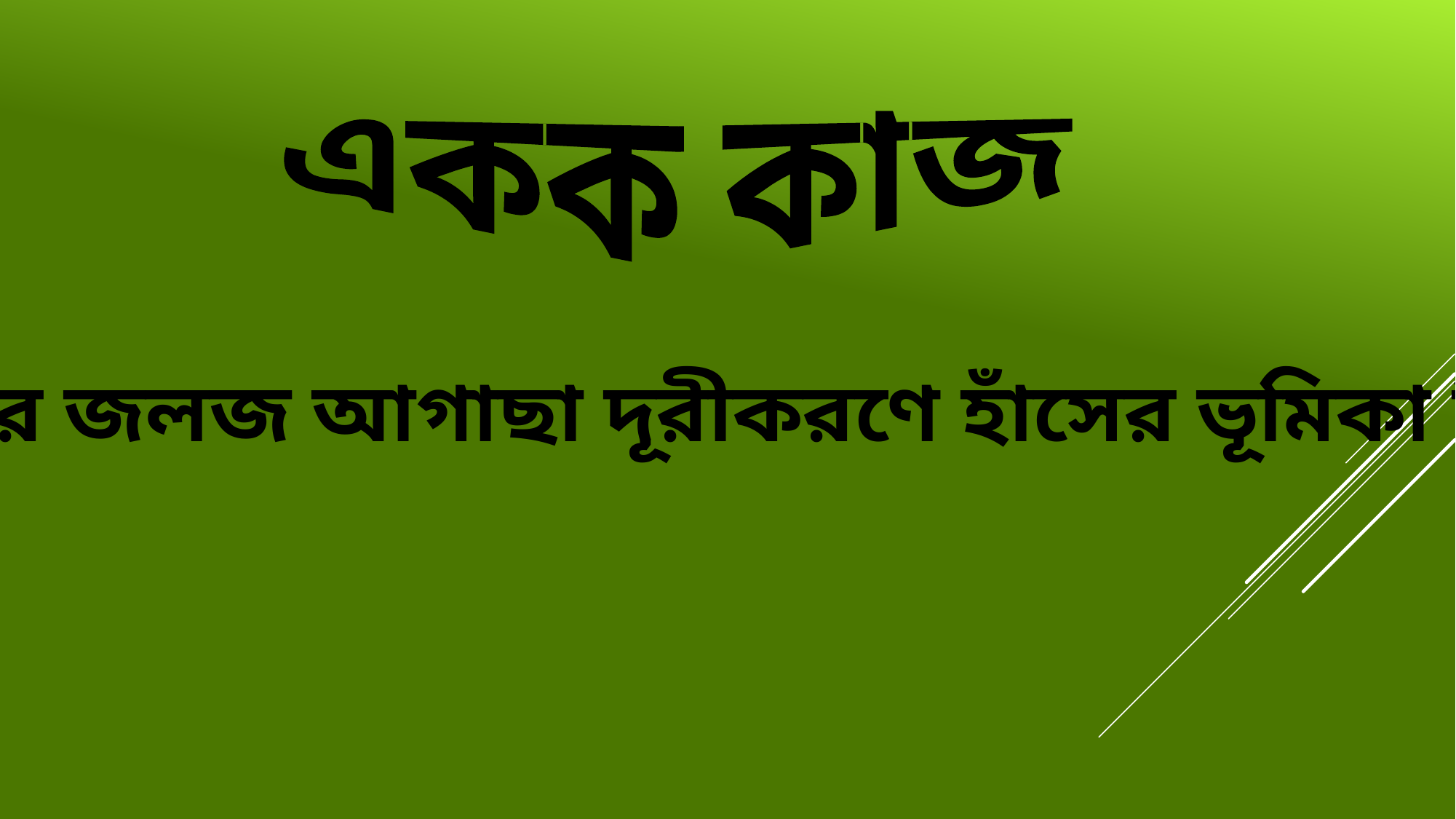

একক কাজ
পুকুরে জলজ আগাছা দূরীকরণে হাঁসের ভূমিকা কি?